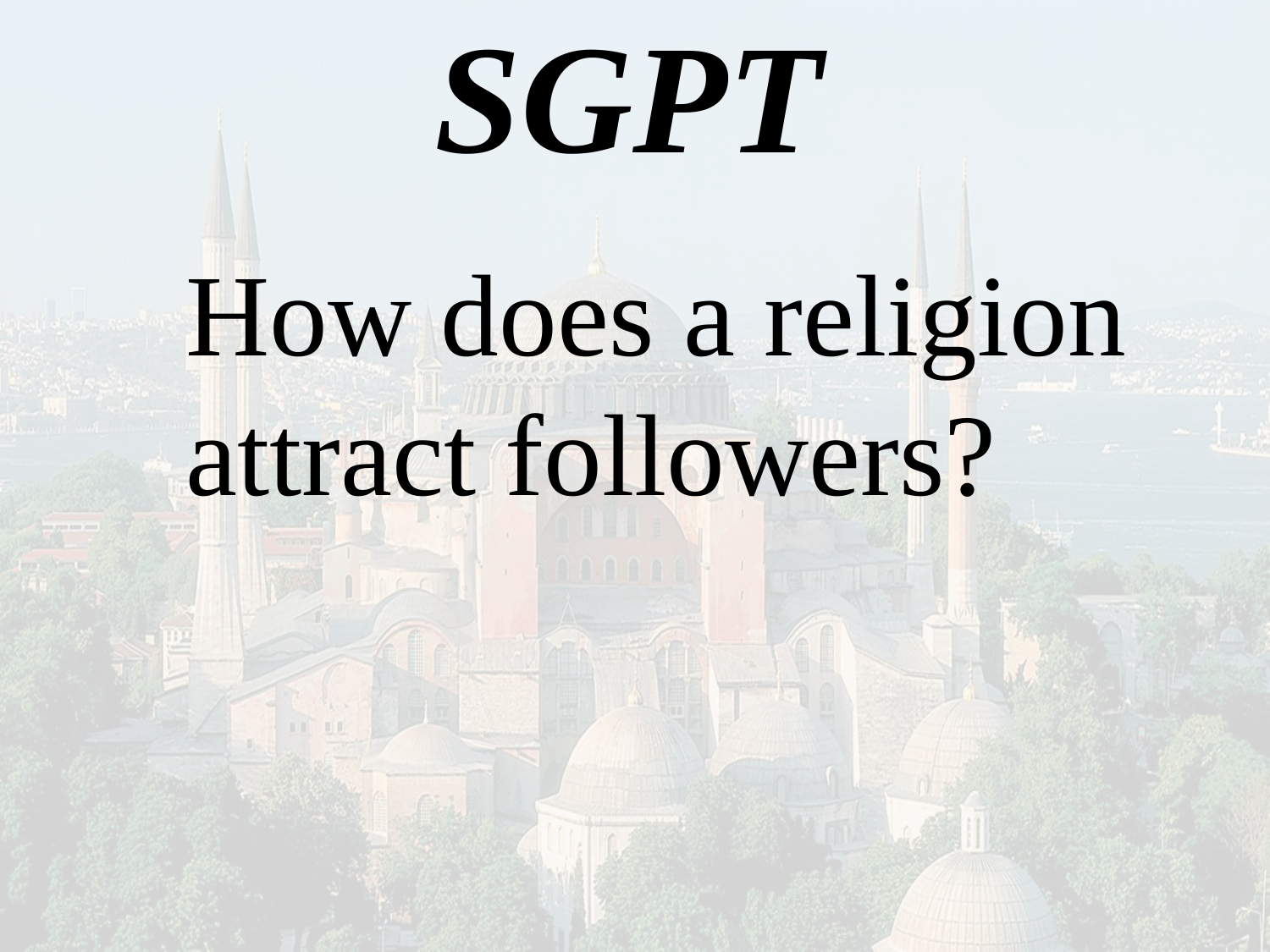

# SGPT

How does a religion attract followers?